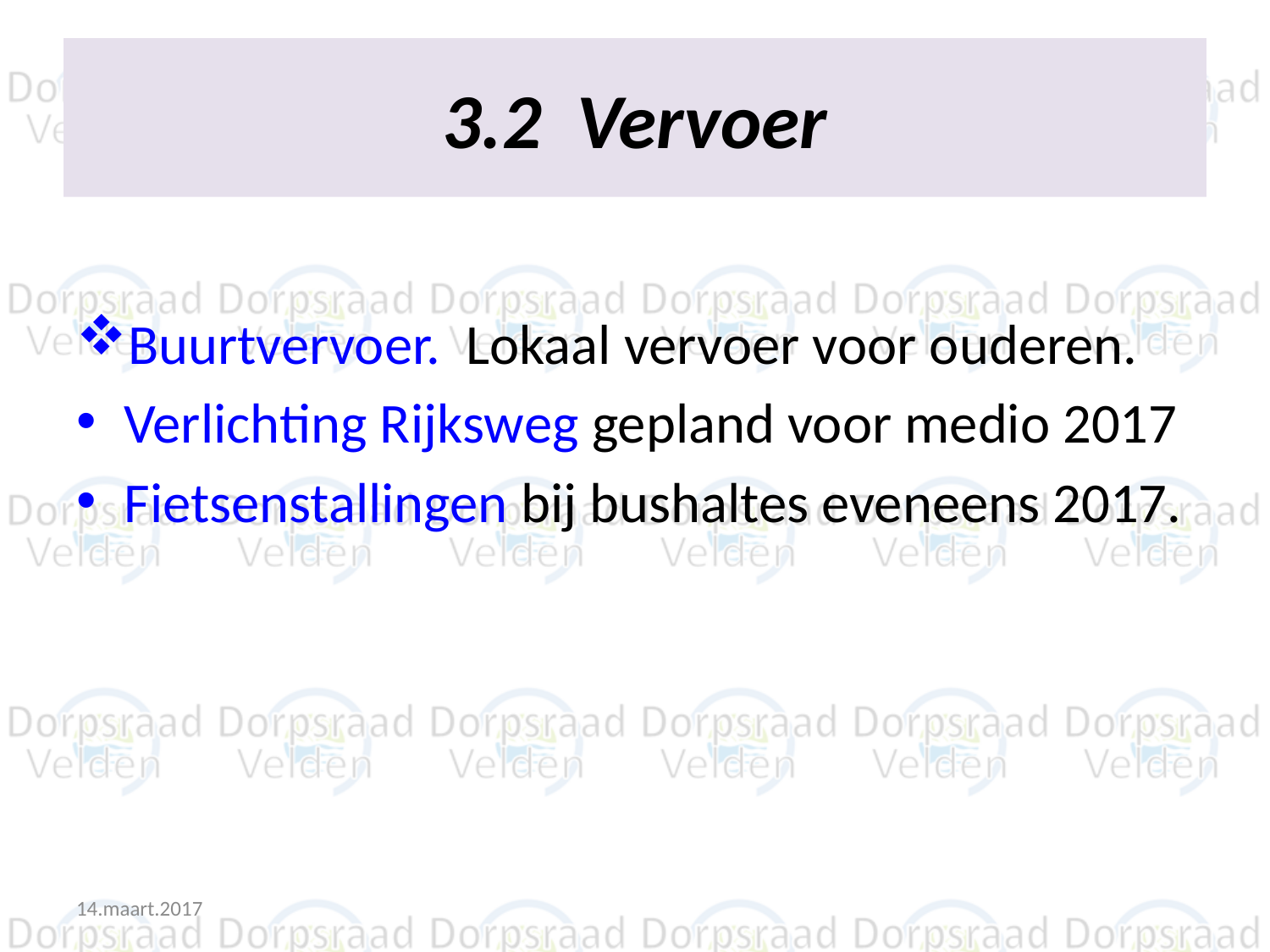

# 3.2  Vervoer

Buurtvervoer.  Lokaal vervoer voor ouderen.
Verlichting Rijksweg gepland voor medio 2017
Fietsenstallingen bij bushaltes eveneens 2017.

14.maart.2017